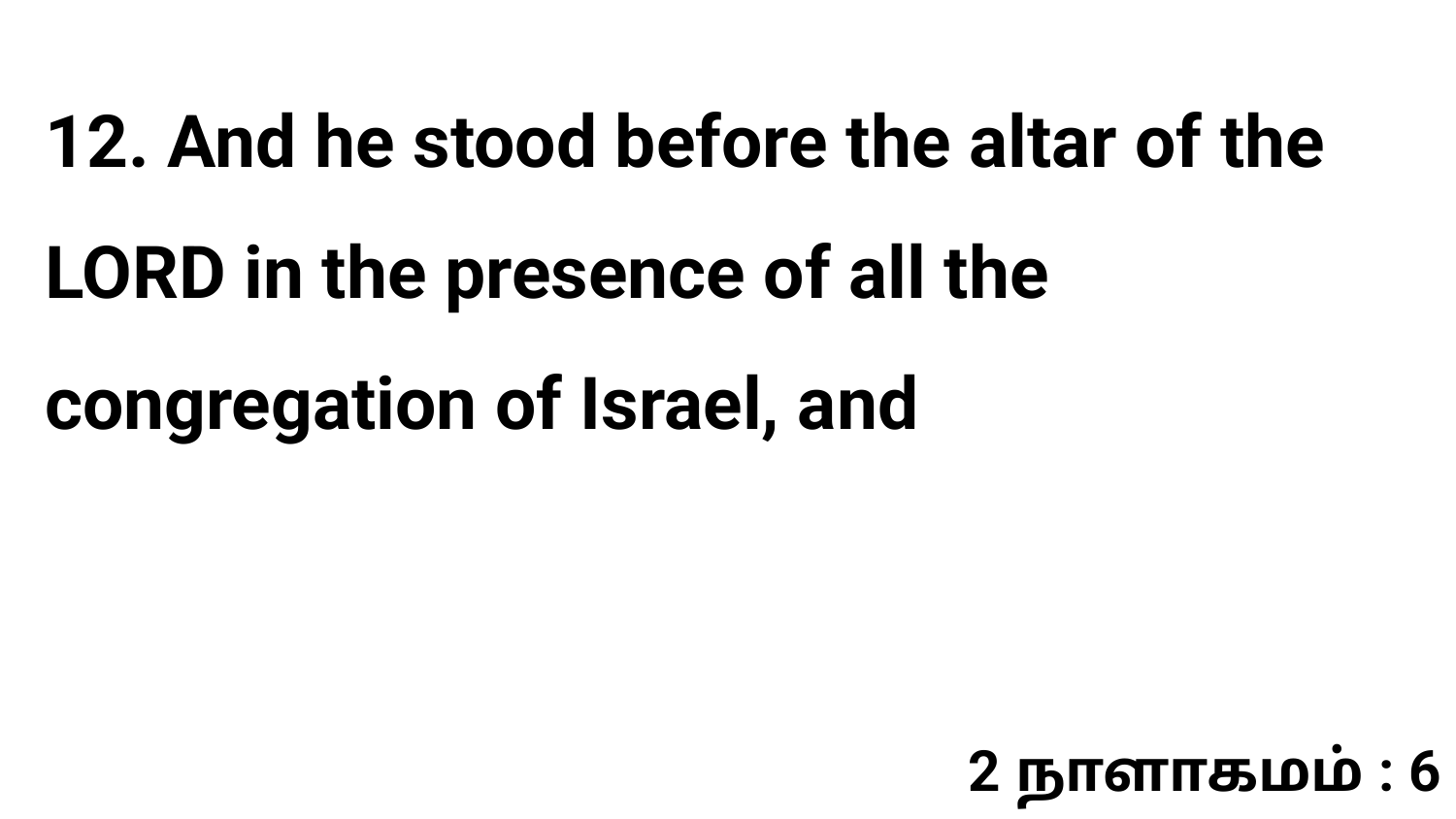

12. And he stood before the altar of the LORD in the presence of all the congregation of Israel, and
2 நாளாகமம் : 6